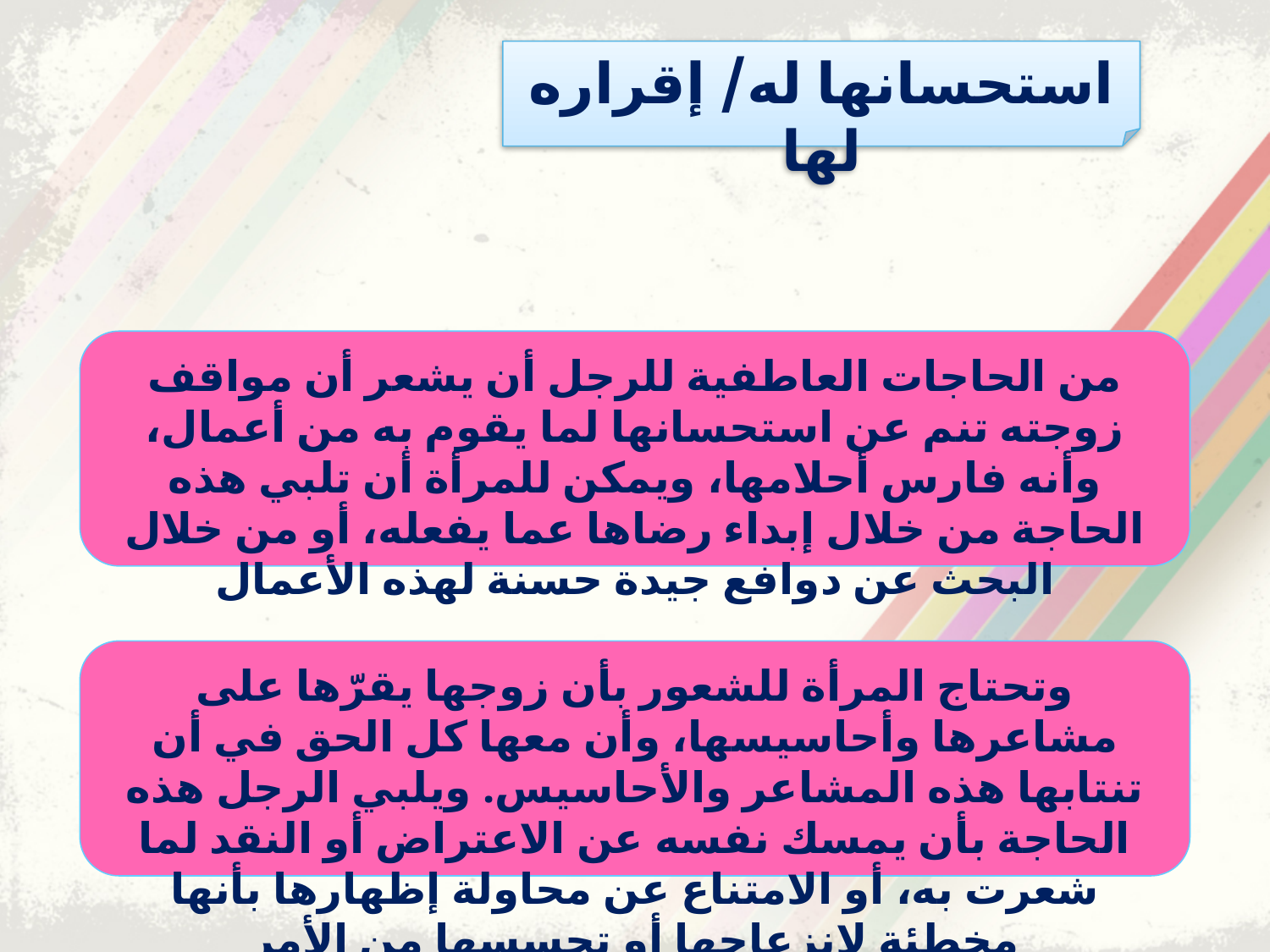

استحسانها له/ إقراره لها
من الحاجات العاطفية للرجل أن يشعر أن مواقف زوجته تنم عن استحسانها لما يقوم به من أعمال، وأنه فارس أحلامها، ويمكن للمرأة أن تلبي هذه الحاجة من خلال إبداء رضاها عما يفعله، أو من خلال البحث عن دوافع جيدة حسنة لهذه الأعمال
وتحتاج المرأة للشعور بأن زوجها يقرّها على مشاعرها وأحاسيسها، وأن معها كل الحق في أن تنتابها هذه المشاعر والأحاسيس. ويلبي الرجل هذه الحاجة بأن يمسك نفسه عن الاعتراض أو النقد لما شعرت به، أو الامتناع عن محاولة إظهارها بأنها مخطئة لانزعاجها أو تحسسها من الأمر